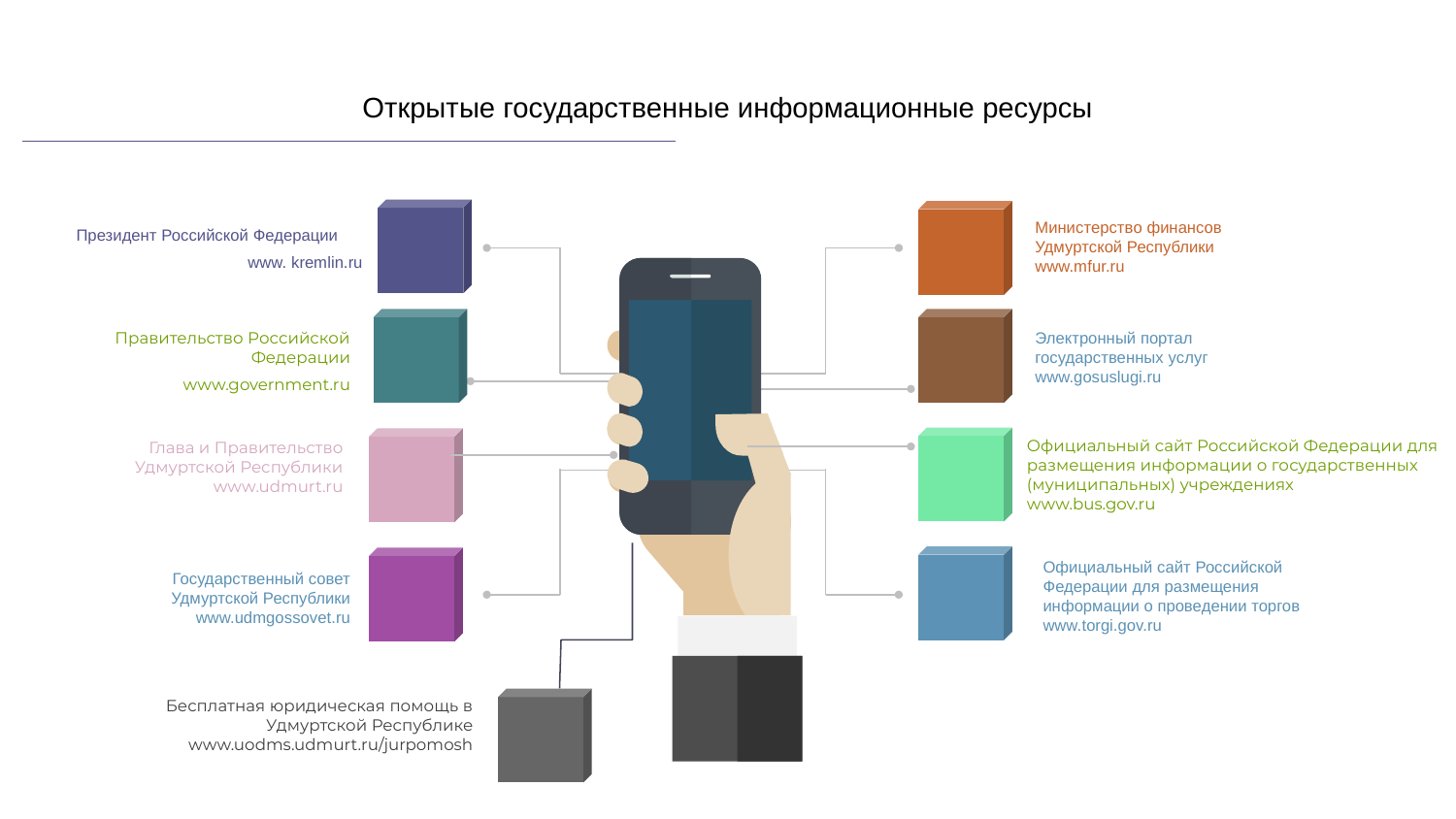

Открытые государственные информационные ресурсы

Министерство финансов Удмуртской Республики
www.mfur.ru

Президент Российской Федерации

www. kremlin.ru

Правительство Российской Федерации
www.government.ru

Электронный портал государственных услуг
www.gosuslugi.ru

Официальный сайт Российской Федерации для размещения информации о государственных
(муниципальных) учреждениях
www.bus.gov.ru

Глава и Правительство
Удмуртской Республики
www.udmurt.ru

Официальный сайт Российской Федерации для размещения информации о проведении торгов
www.torgi.gov.ru

Государственный совет
Удмуртской Республики
www.udmgossovet.ru

Бесплатная юридическая помощь в Удмуртской Республике
www.uodms.udmurt.ru/jurpomosh